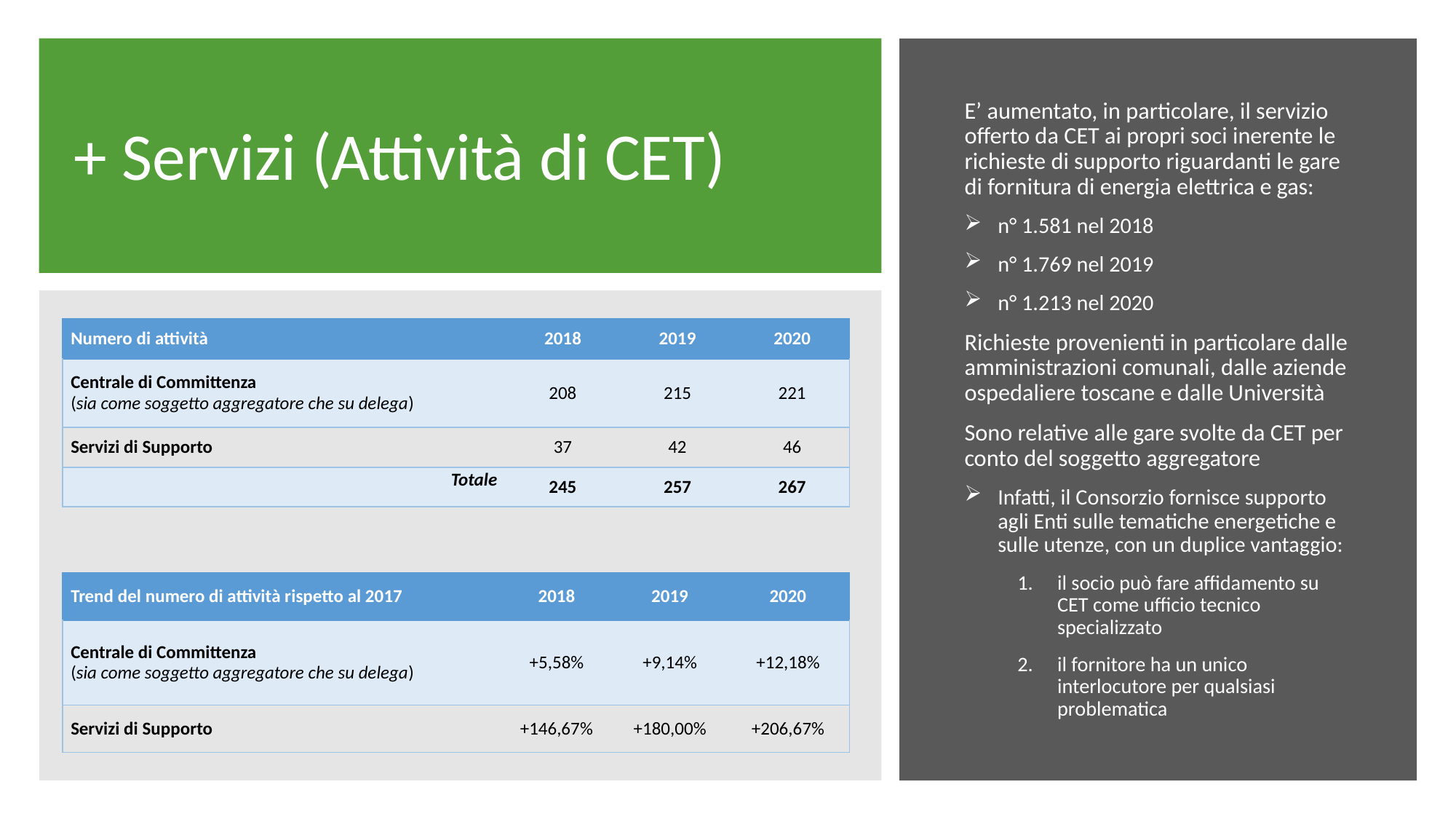

# + Servizi (Attività di CET)
E’ aumentato, in particolare, il servizio offerto da CET ai propri soci inerente le richieste di supporto riguardanti le gare di fornitura di energia elettrica e gas:
n° 1.581 nel 2018
n° 1.769 nel 2019
n° 1.213 nel 2020
Richieste provenienti in particolare dalle amministrazioni comunali, dalle aziende ospedaliere toscane e dalle Università
Sono relative alle gare svolte da CET per conto del soggetto aggregatore
Infatti, il Consorzio fornisce supporto agli Enti sulle tematiche energetiche e sulle utenze, con un duplice vantaggio:
il socio può fare affidamento su CET come ufficio tecnico specializzato
il fornitore ha un unico interlocutore per qualsiasi problematica

| Numero di attività | 2018 | 2019 | 2020 |
| --- | --- | --- | --- |
| Centrale di Committenza (sia come soggetto aggregatore che su delega) | 208 | 215 | 221 |
| Servizi di Supporto | 37 | 42 | 46 |
| Totale | 245 | 257 | 267 |
| Trend del numero di attività rispetto al 2017 | 2018 | 2019 | 2020 |
| --- | --- | --- | --- |
| Centrale di Committenza (sia come soggetto aggregatore che su delega) | +5,58% | +9,14% | +12,18% |
| Servizi di Supporto | +146,67% | +180,00% | +206,67% |